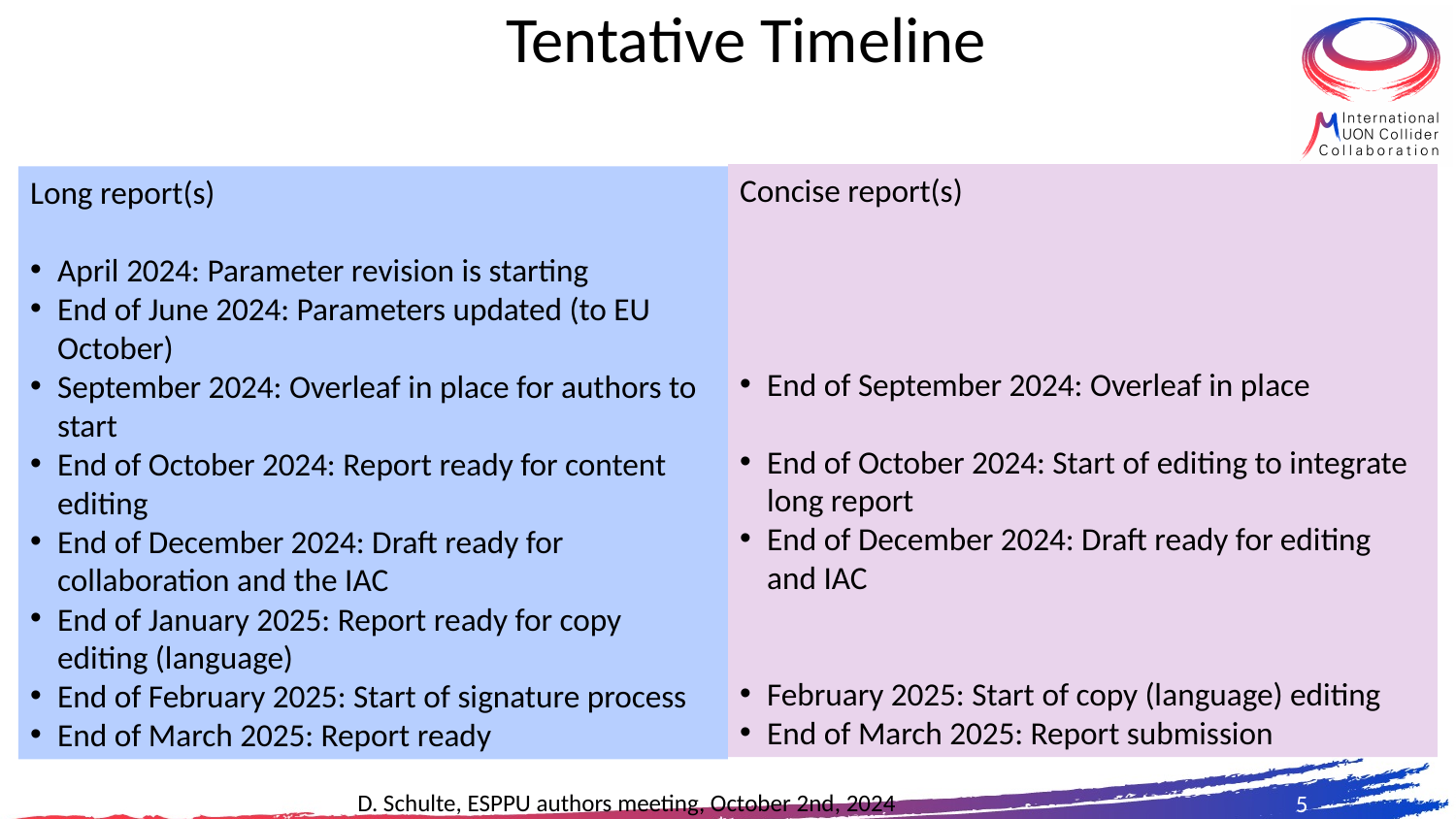

# Tentative Timeline
Concise report(s)

End of September 2024: Overleaf in place

End of October 2024: Start of editing to integrate long report
End of December 2024: Draft ready for editing and IAC

February 2025: Start of copy (language) editing
End of March 2025: Report submission
Long report(s)

April 2024: Parameter revision is starting
End of June 2024: Parameters updated (to EU October)
September 2024: Overleaf in place for authors to start
End of October 2024: Report ready for content editing
End of December 2024: Draft ready for collaboration and the IAC
End of January 2025: Report ready for copy editing (language)
End of February 2025: Start of signature process
End of March 2025: Report ready
5
D. Schulte, ESPPU authors meeting, October 2nd, 2024